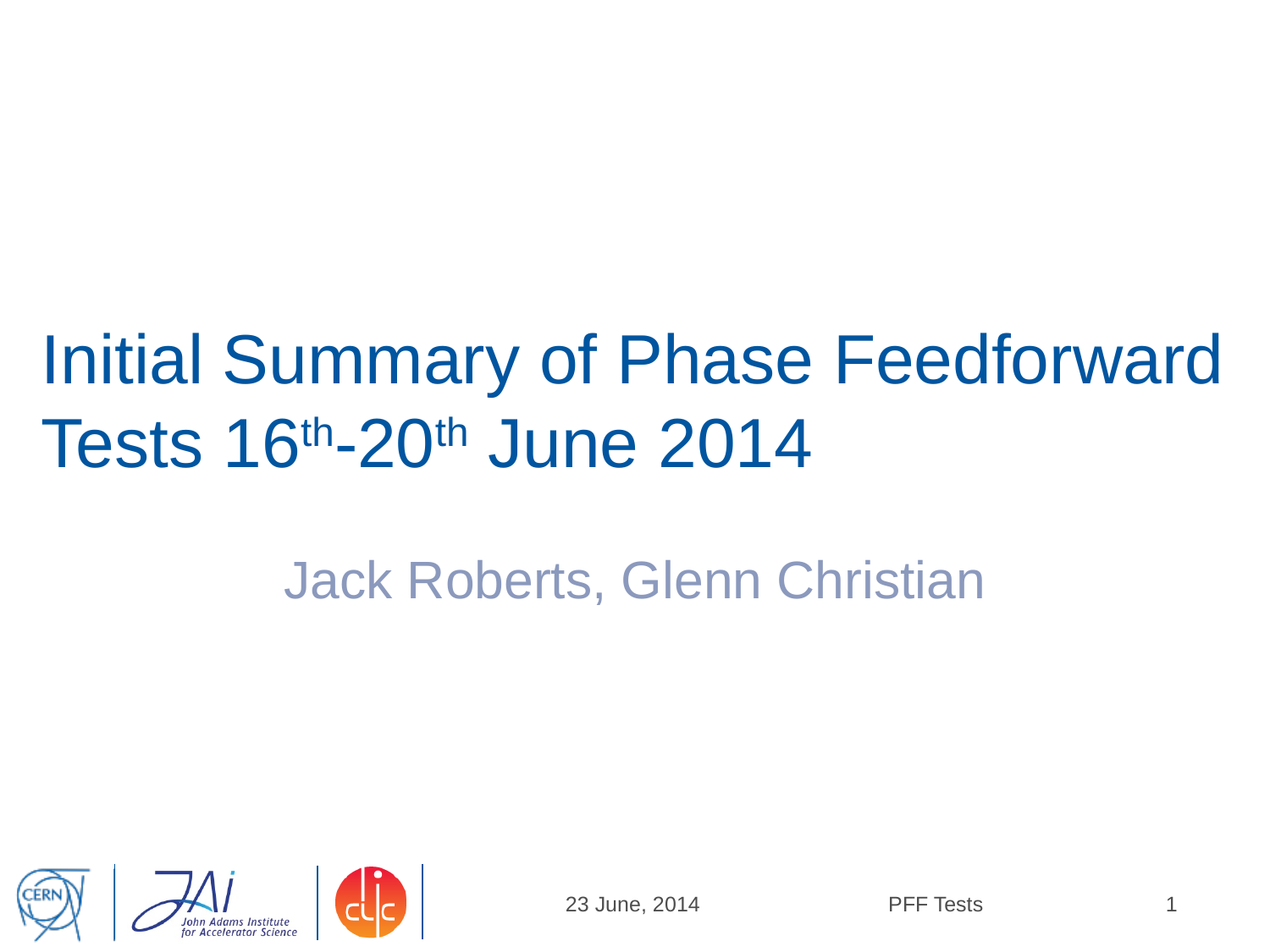

# Initial Summary of Phase Feedforward Tests 16th-20th June 2014
Jack Roberts, Glenn Christian
23 June, 2014
PFF Tests
1